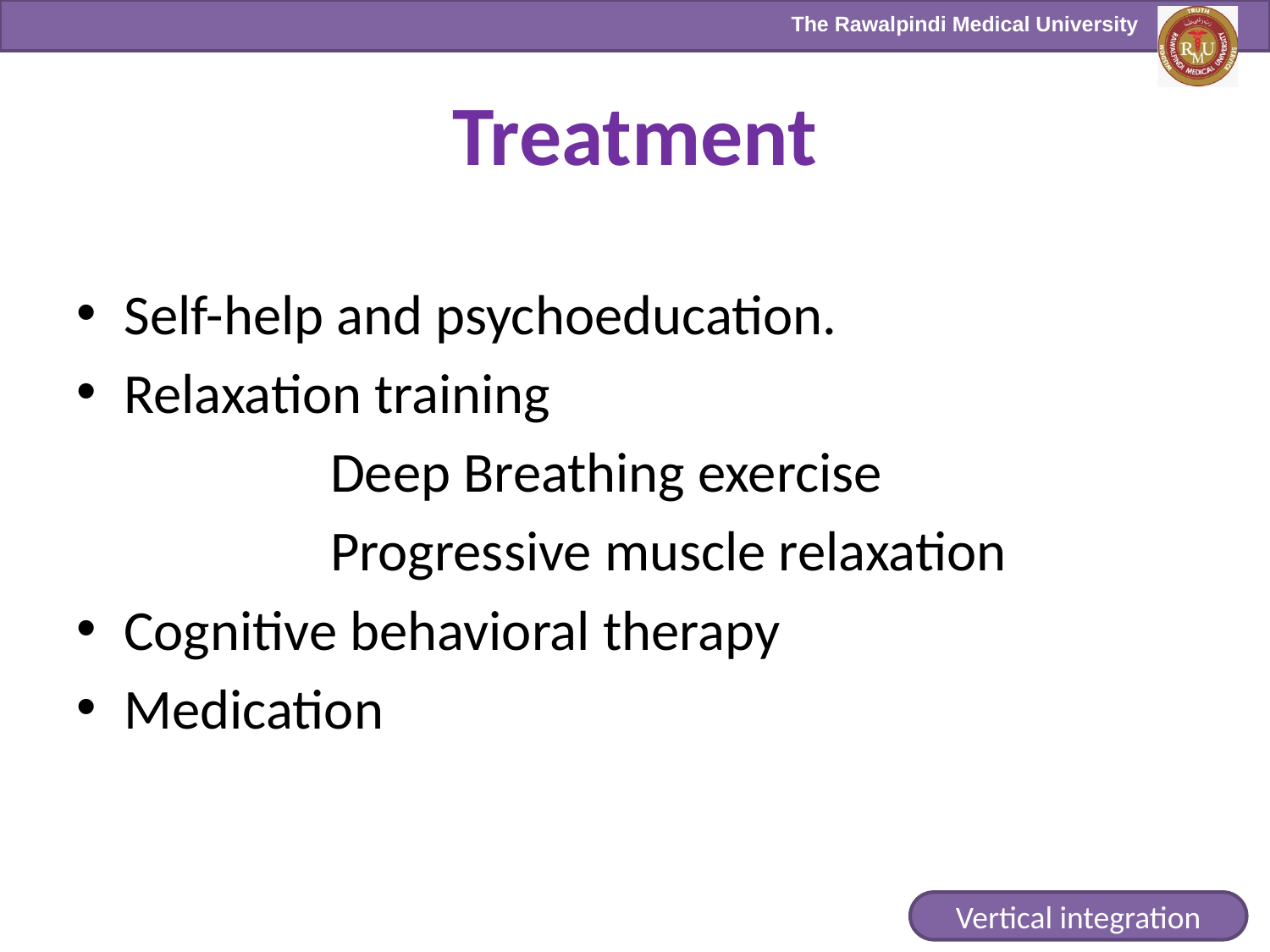

# Treatment
Self-help and psychoeducation.
Relaxation training
                    Deep Breathing exercise
                    Progressive muscle relaxation
Cognitive behavioral therapy
Medication

Vertical integration